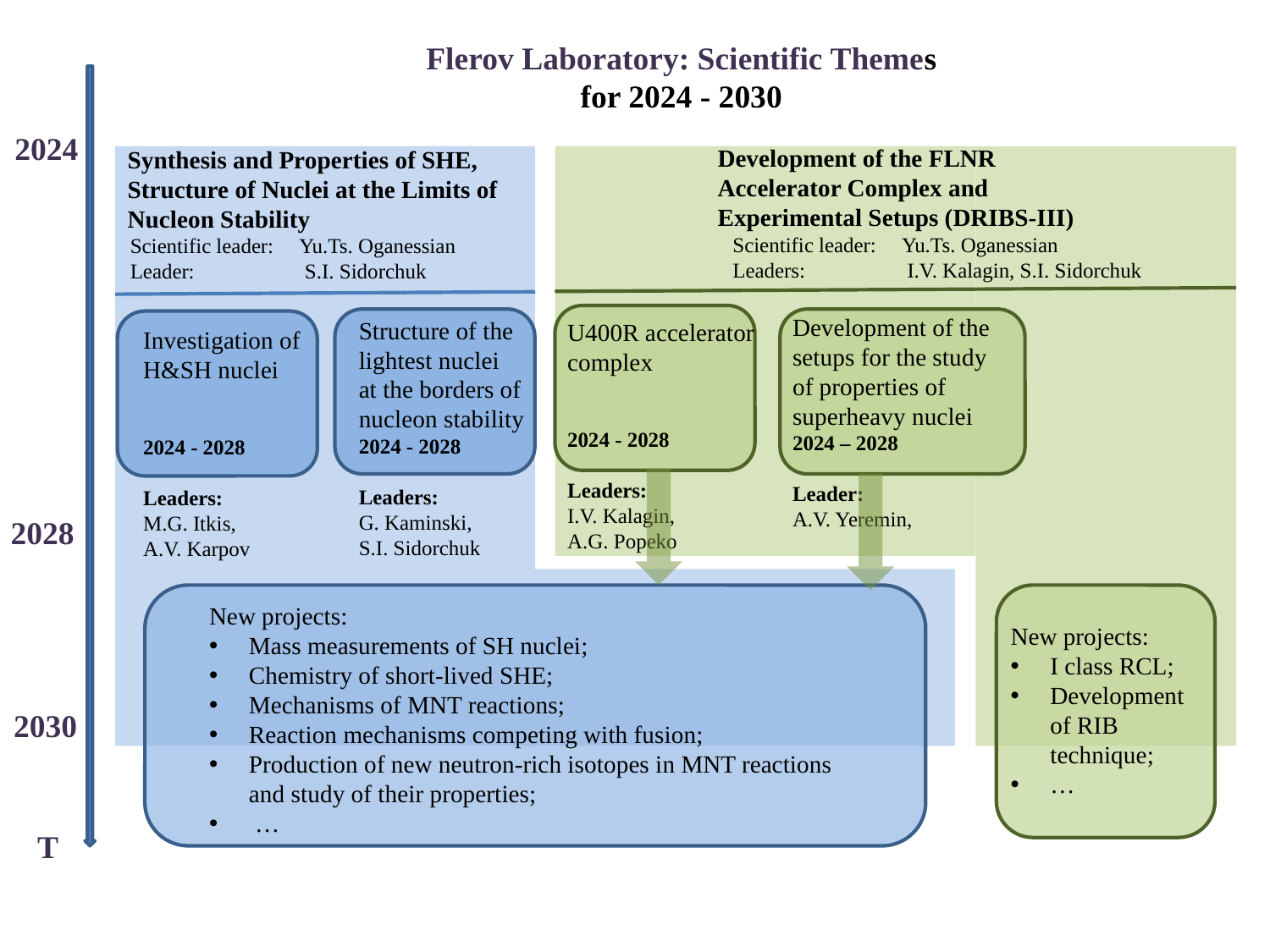

Flerov Laboratory: Scientific Themes
for 2024 - 2030

2024
Development of the FLNR Accelerator Complex and Experimental Setups (DRIBS-III)
Synthesis and Properties of SHE, Structure of Nuclei at the Limits of Nucleon Stability

Scientific leader:     Yu.Ts. Oganessian
Leaders: 	         I.V. Kalagin, S.I. Sidorchuk
Scientific leader:     Yu.Ts. Oganessian
Leader: 	         S.I. Sidorchuk
Development of the setups for the study of properties of superheavy nuclei
2024 – 2028

Leader:
A.V. Yeremin,

Structure of the
lightest nuclei
at the borders of
nucleon stability
2024 - 2028

Leaders:
G. Kaminski,
S.I. Sidorchuk

U400R accelerator complex

2024 - 2028

Leaders:
I.V. Kalagin,
A.G. Popeko

Investigation of
H&SH nuclei

2024 - 2028

Leaders:
M.G. Itkis,
A.V. Karpov

2028

New projects:
Mass measurements of SH nuclei;
Chemistry of short-lived SHE;
Mechanisms of MNT reactions;
Reaction mechanisms competing with fusion;
Production of new neutron-rich isotopes in MNT reactions and study of their properties;
 …
New projects:
I class RCL;
Development of RIB technique;
…
2030
T